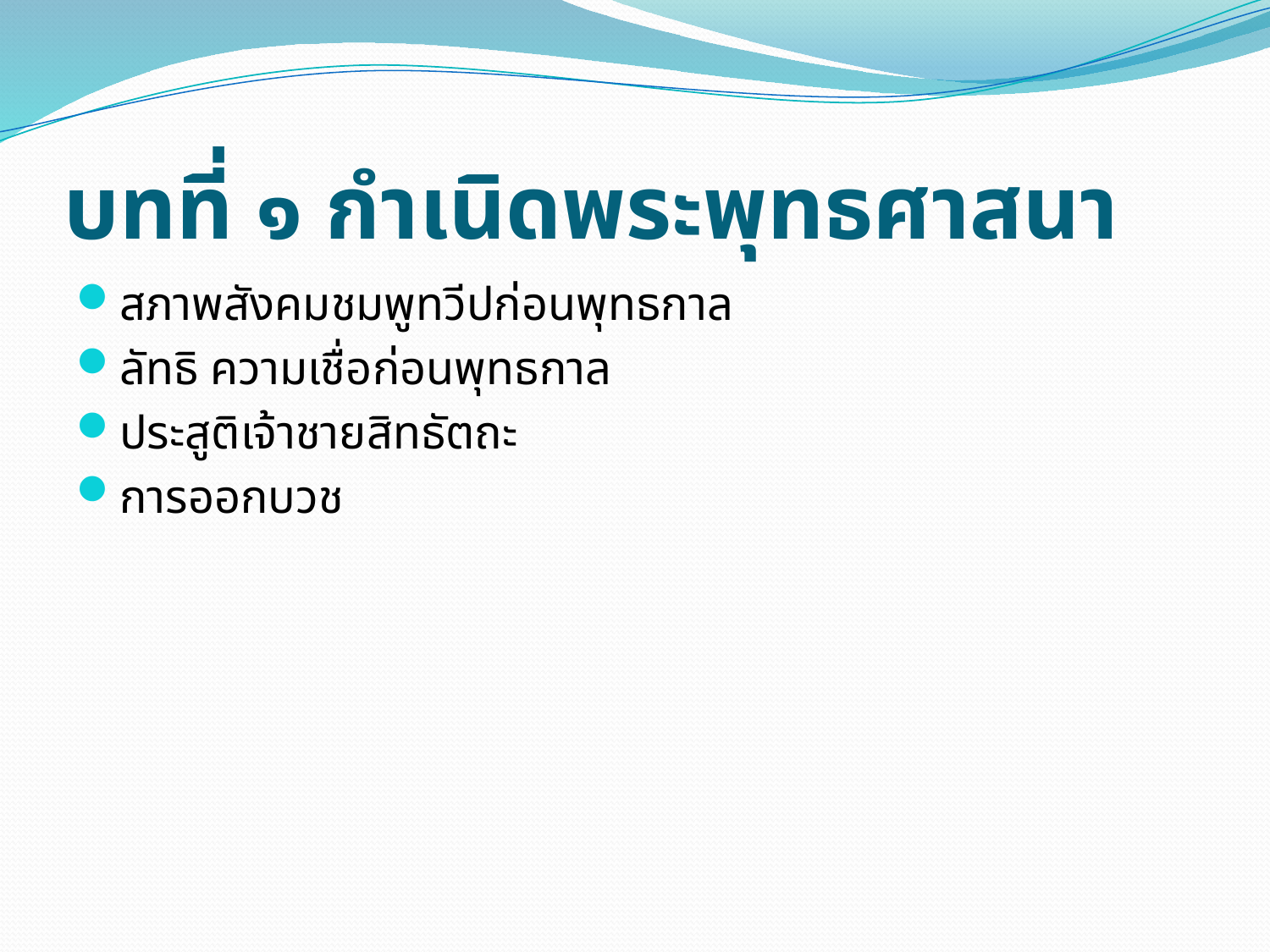

# บทที่ ๑ กำเนิดพระพุทธศาสนา
สภาพสังคมชมพูทวีปก่อนพุทธกาล
ลัทธิ ความเชื่อก่อนพุทธกาล
ประสูติเจ้าชายสิทธัตถะ
การออกบวช